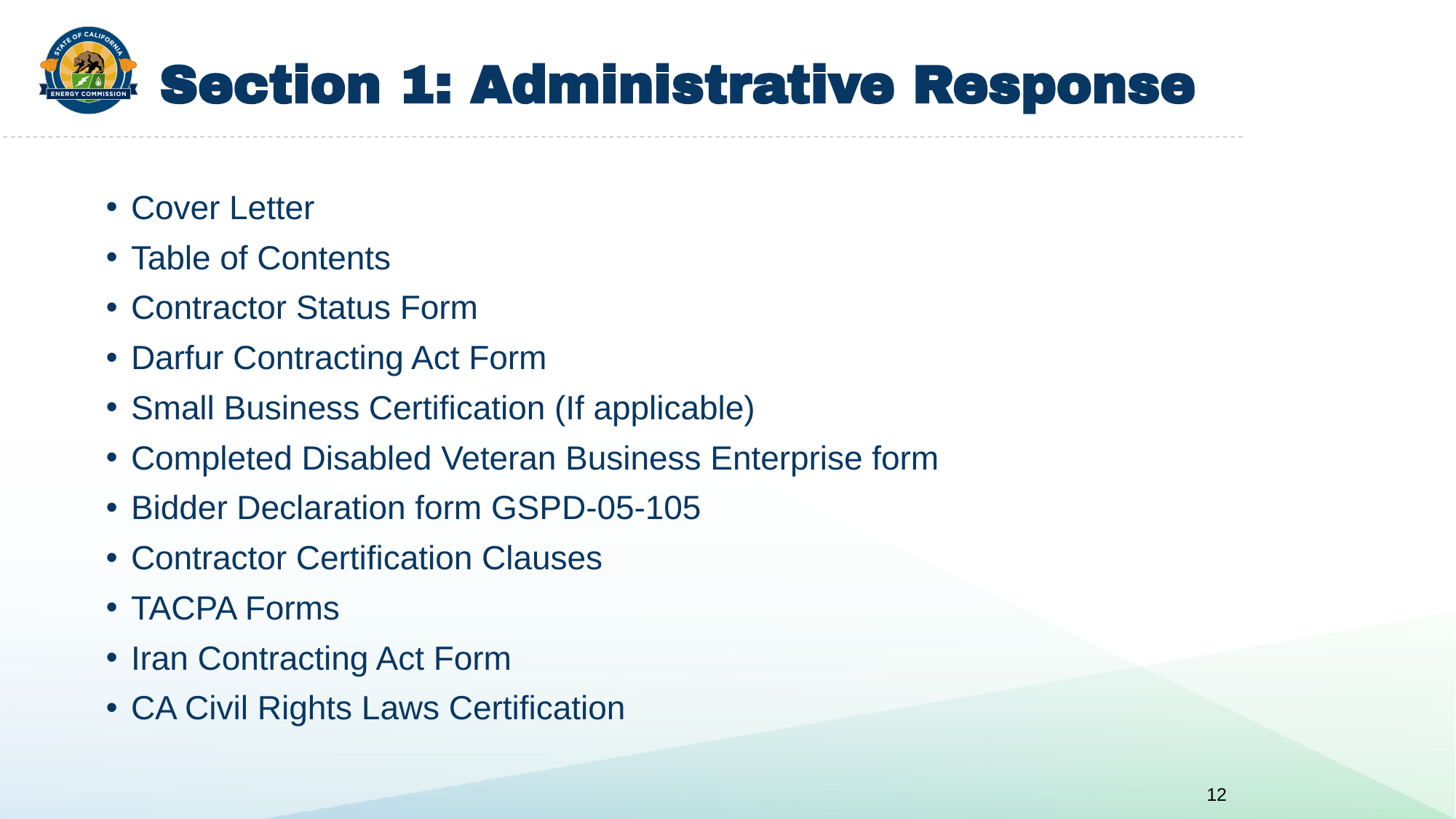

# Section 1: Administrative Response
Cover Letter
Table of Contents
Contractor Status Form
Darfur Contracting Act Form
Small Business Certification (If applicable)
Completed Disabled Veteran Business Enterprise form
Bidder Declaration form GSPD-05-105
Contractor Certification Clauses
TACPA Forms
Iran Contracting Act Form
CA Civil Rights Laws Certification

12